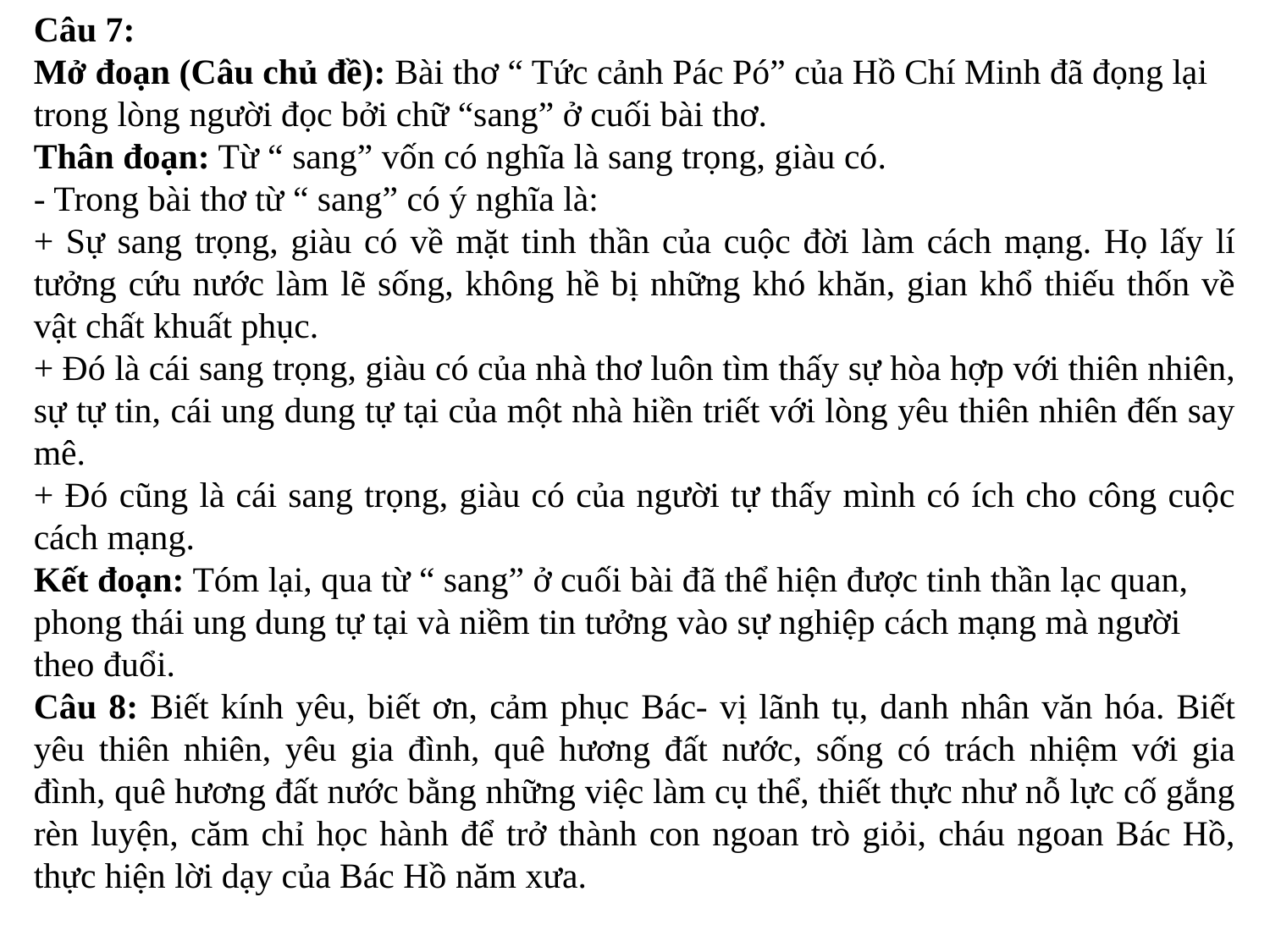

Câu 7:
Mở đoạn (Câu chủ đề): Bài thơ “ Tức cảnh Pác Pó” của Hồ Chí Minh đã đọng lại trong lòng người đọc bởi chữ “sang” ở cuối bài thơ.
Thân đoạn: Từ “ sang” vốn có nghĩa là sang trọng, giàu có.
- Trong bài thơ từ “ sang” có ý nghĩa là:
+ Sự sang trọng, giàu có về mặt tinh thần của cuộc đời làm cách mạng. Họ lấy lí tưởng cứu nước làm lẽ sống, không hề bị những khó khăn, gian khổ thiếu thốn về vật chất khuất phục.
+ Đó là cái sang trọng, giàu có của nhà thơ luôn tìm thấy sự hòa hợp với thiên nhiên, sự tự tin, cái ung dung tự tại của một nhà hiền triết với lòng yêu thiên nhiên đến say mê.
+ Đó cũng là cái sang trọng, giàu có của người tự thấy mình có ích cho công cuộc cách mạng.
Kết đoạn: Tóm lại, qua từ “ sang” ở cuối bài đã thể hiện được tinh thần lạc quan, phong thái ung dung tự tại và niềm tin tưởng vào sự nghiệp cách mạng mà người theo đuổi.
Câu 8: Biết kính yêu, biết ơn, cảm phục Bác- vị lãnh tụ, danh nhân văn hóa. Biết yêu thiên nhiên, yêu gia đình, quê hương đất nước, sống có trách nhiệm với gia đình, quê hương đất nước bằng những việc làm cụ thể, thiết thực như nỗ lực cố gắng rèn luyện, căm chỉ học hành để trở thành con ngoan trò giỏi, cháu ngoan Bác Hồ, thực hiện lời dạy của Bác Hồ năm xưa.